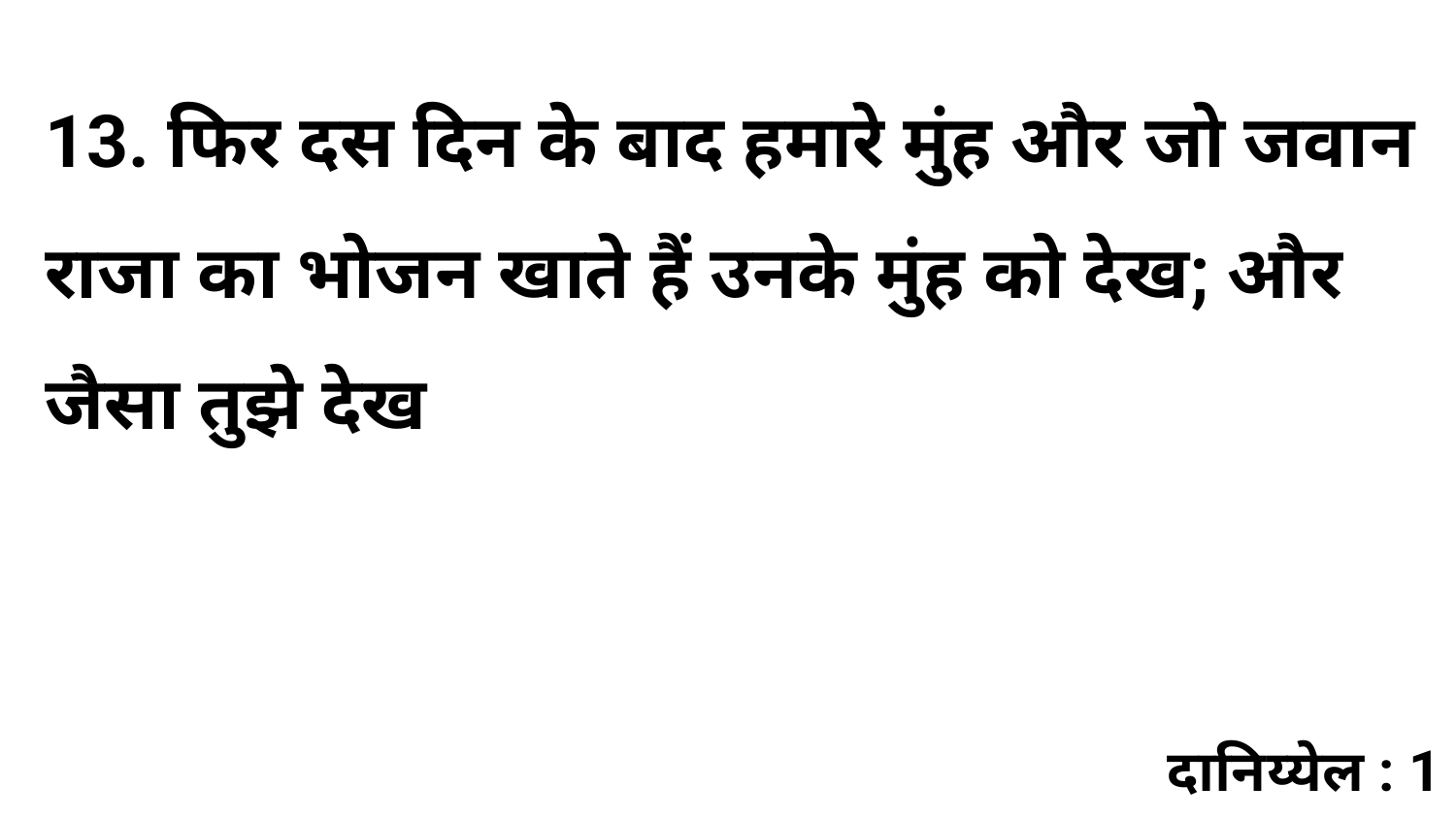

13. फिर दस दिन के बाद हमारे मुंह और जो जवान राजा का भोजन खाते हैं उनके मुंह को देख; और जैसा तुझे देख
दानिय्येल : 1